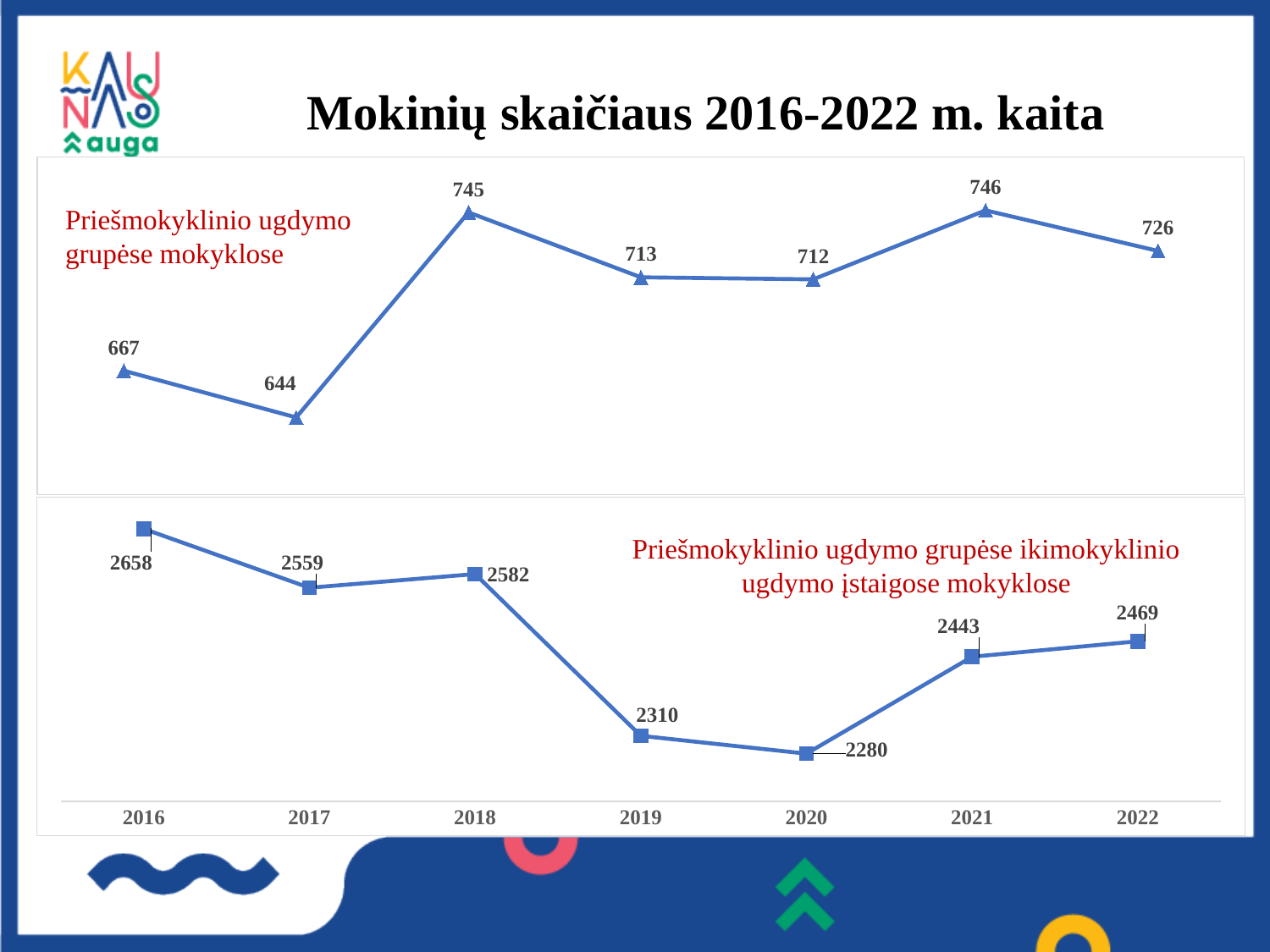

# Mokinių skaičiaus 2016-2022 m. kaita

### Chart

| Category |  |
|---|---|
| 2016 m.  | 667.0 |
| 2017 m.  | 644.0 |
| 2018 m.  | 745.0 |
| 2019 m. | 713.0 |
| 2020 m. | 712.0 |
| 2021 m. | 746.0 |
| 2022 m. | 726.0 |
Priešmokyklinio ugdymo grupėse mokyklose

### Chart

| Category |  |
|---|---|
| 2016 | 2658.0 |
| 2017 | 2559.0 |
| 2018 | 2582.0 |
| 2019 | 2310.0 |
| 2020 | 2280.0 |
| 2021 | 2443.0 |
| 2022 | 2469.0 |
Priešmokyklinio ugdymo grupėse ikimokyklinio ugdymo įstaigose mokyklose